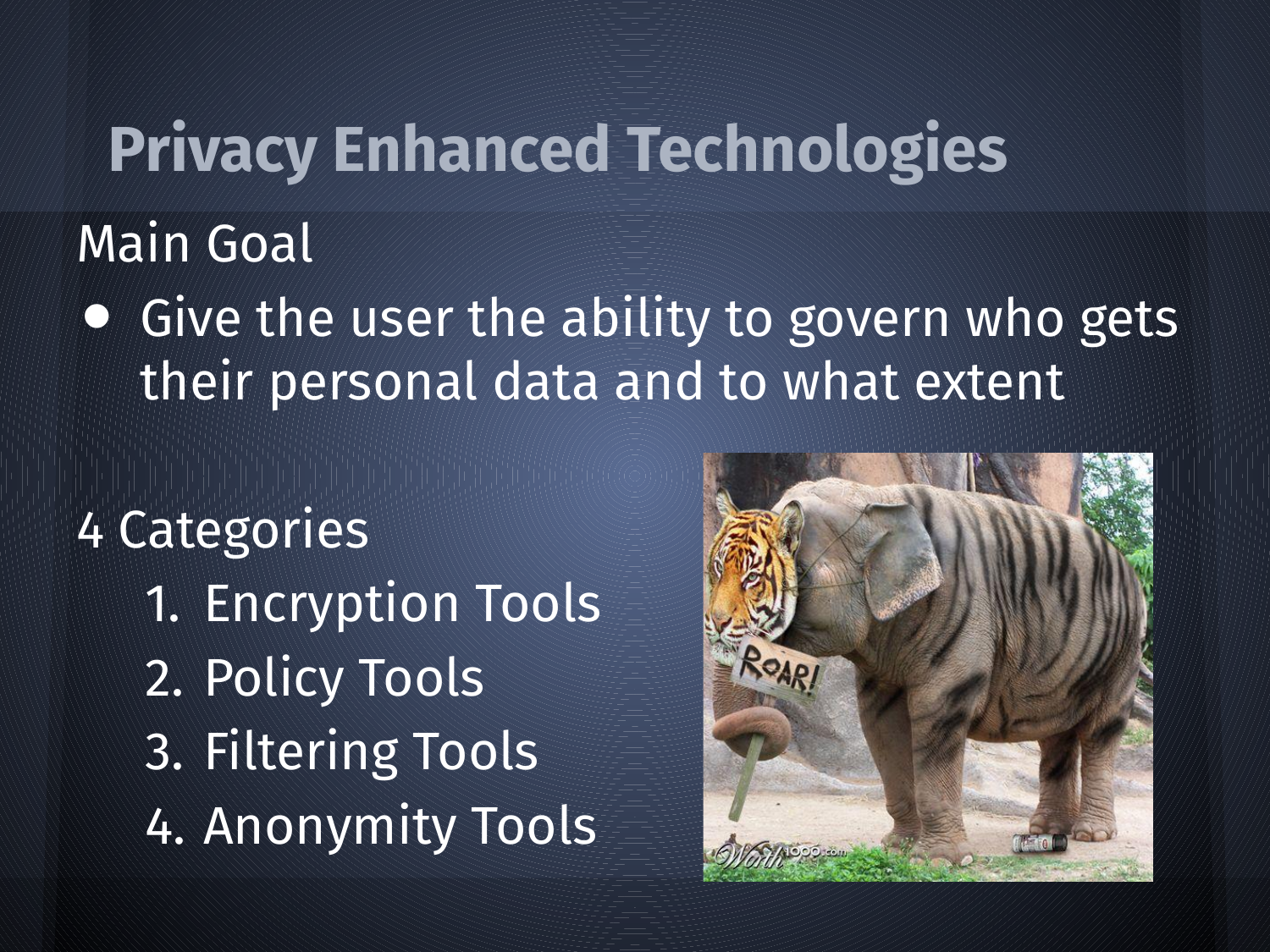

# Privacy Enhanced Technologies
Main Goal
Give the user the ability to govern who gets their personal data and to what extent

4 Categories
Encryption Tools
Policy Tools
Filtering Tools
Anonymity Tools